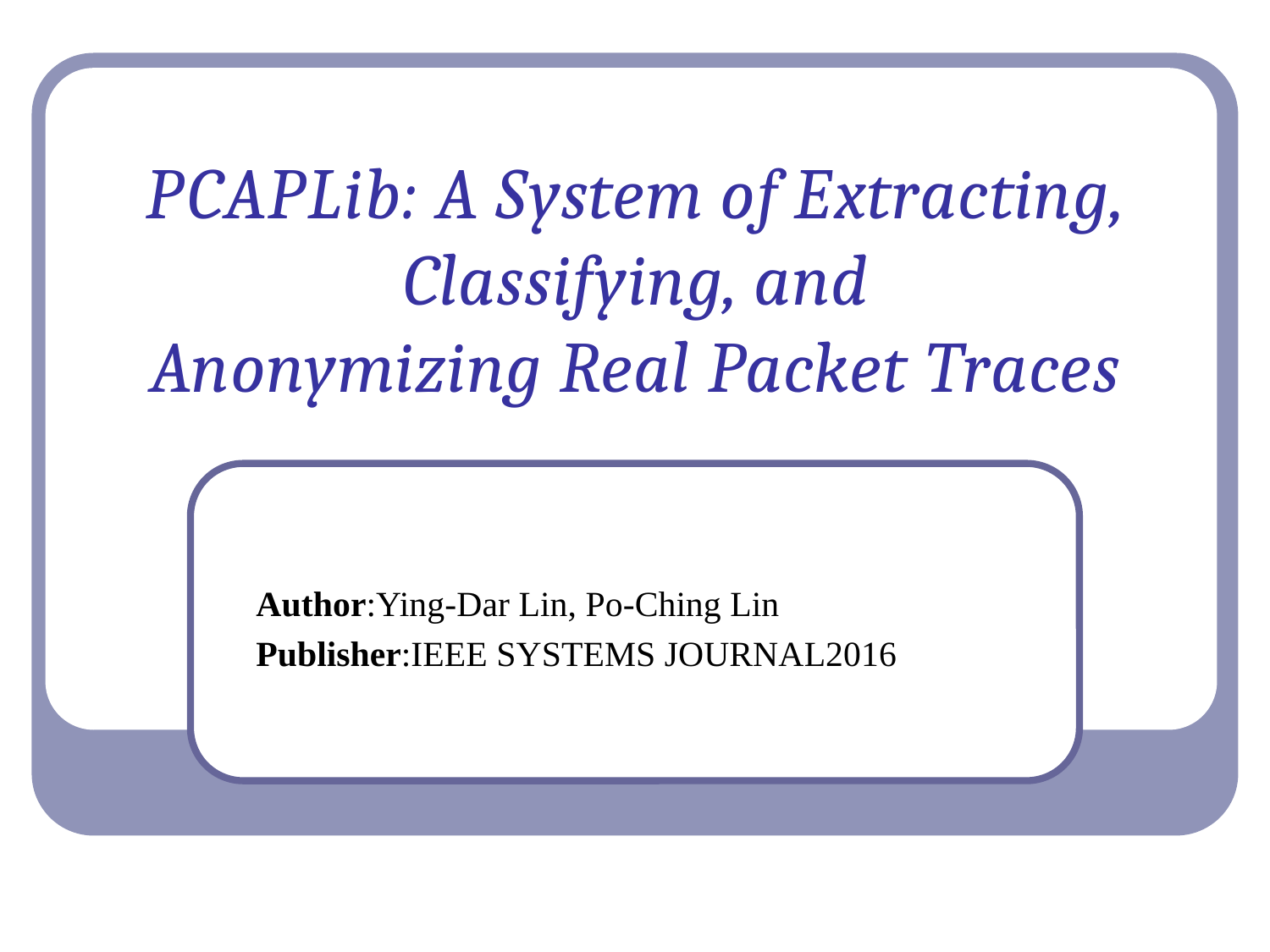

# PCAPLib: A System of Extracting, Classifying, and Anonymizing Real Packet Traces
Author:Ying-Dar Lin, Po-Ching Lin
Publisher:IEEE SYSTEMS JOURNAL2016